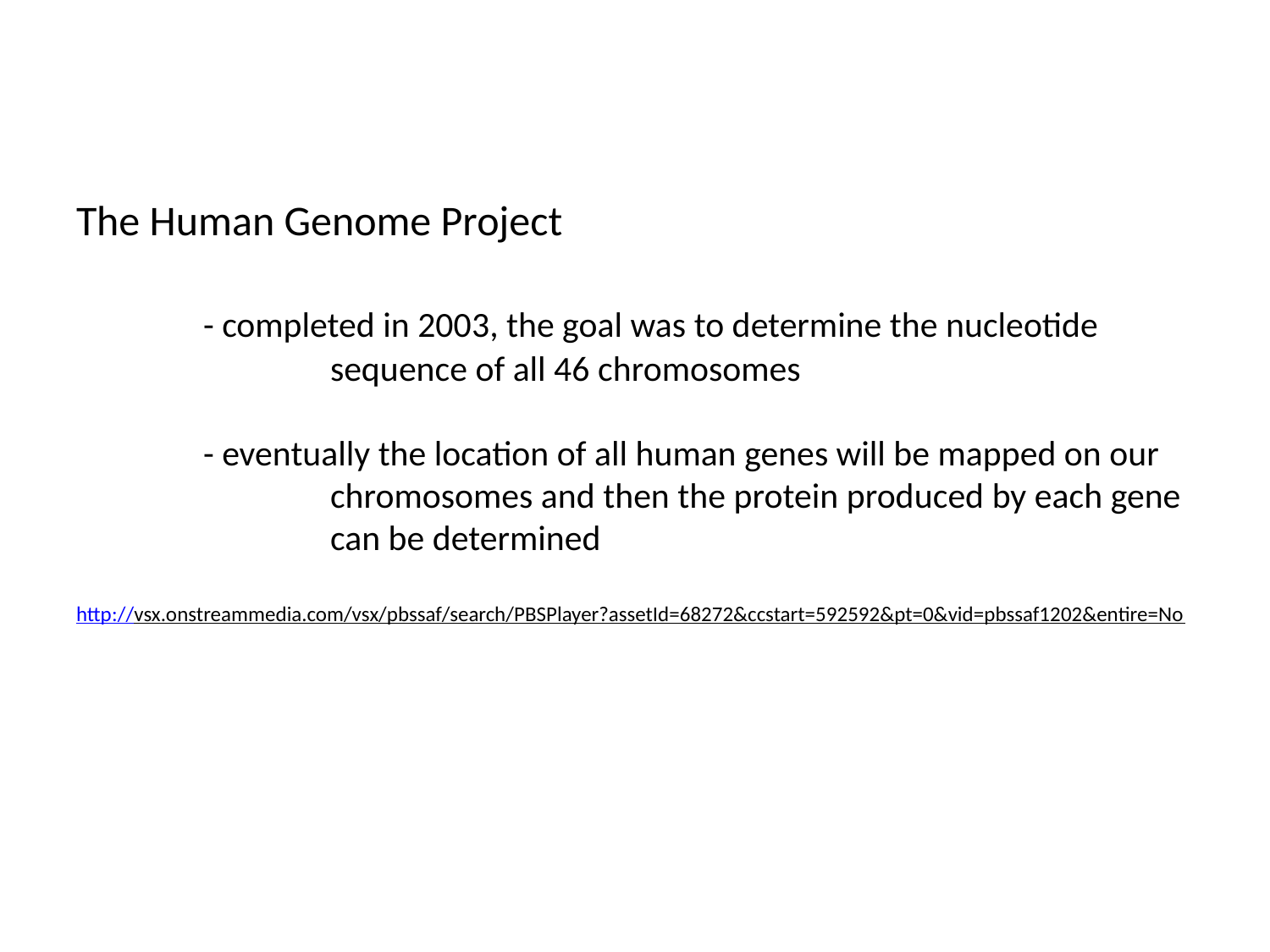

# The Human Genome Project - completed in 2003, the goal was to determine the nucleotide 		sequence of all 46 chromosomes - eventually the location of all human genes will be mapped on our 		chromosomes and then the protein produced by each gene 		can be determined http://vsx.onstreammedia.com/vsx/pbssaf/search/PBSPlayer?assetId=68272&ccstart=592592&pt=0&vid=pbssaf1202&entire=No